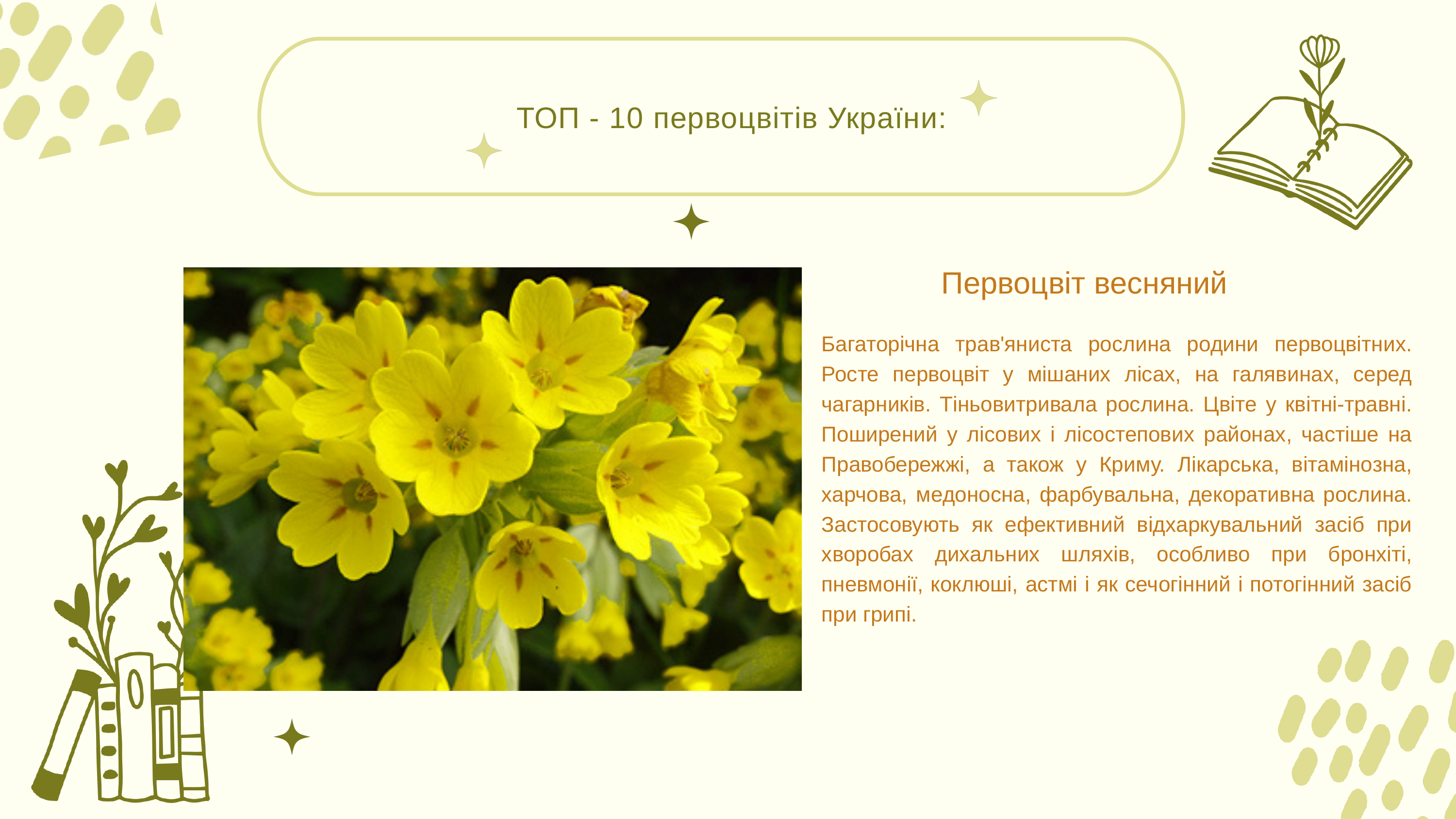

ТОП - 10 первоцвітів України:

Первоцвіт весняний

Багаторічна трав'яниста рослина родини первоцвітних. Росте первоцвіт у мішаних лісах, на галявинах, серед чагарників. Тіньовитривала рослина. Цвіте у квітні-травні. Поширений у лісових і лісостепових районах, частіше на Правобережжі, а також у Криму. Лікарська, вітамінозна, харчова, медоносна, фарбувальна, декоративна рослина. Застосовують як ефективний відхаркувальний засіб при хворобах дихальних шляхів, особливо при бронхіті, пневмонії, коклюші, астмі і як сечогінний і потогінний засіб при грипі.